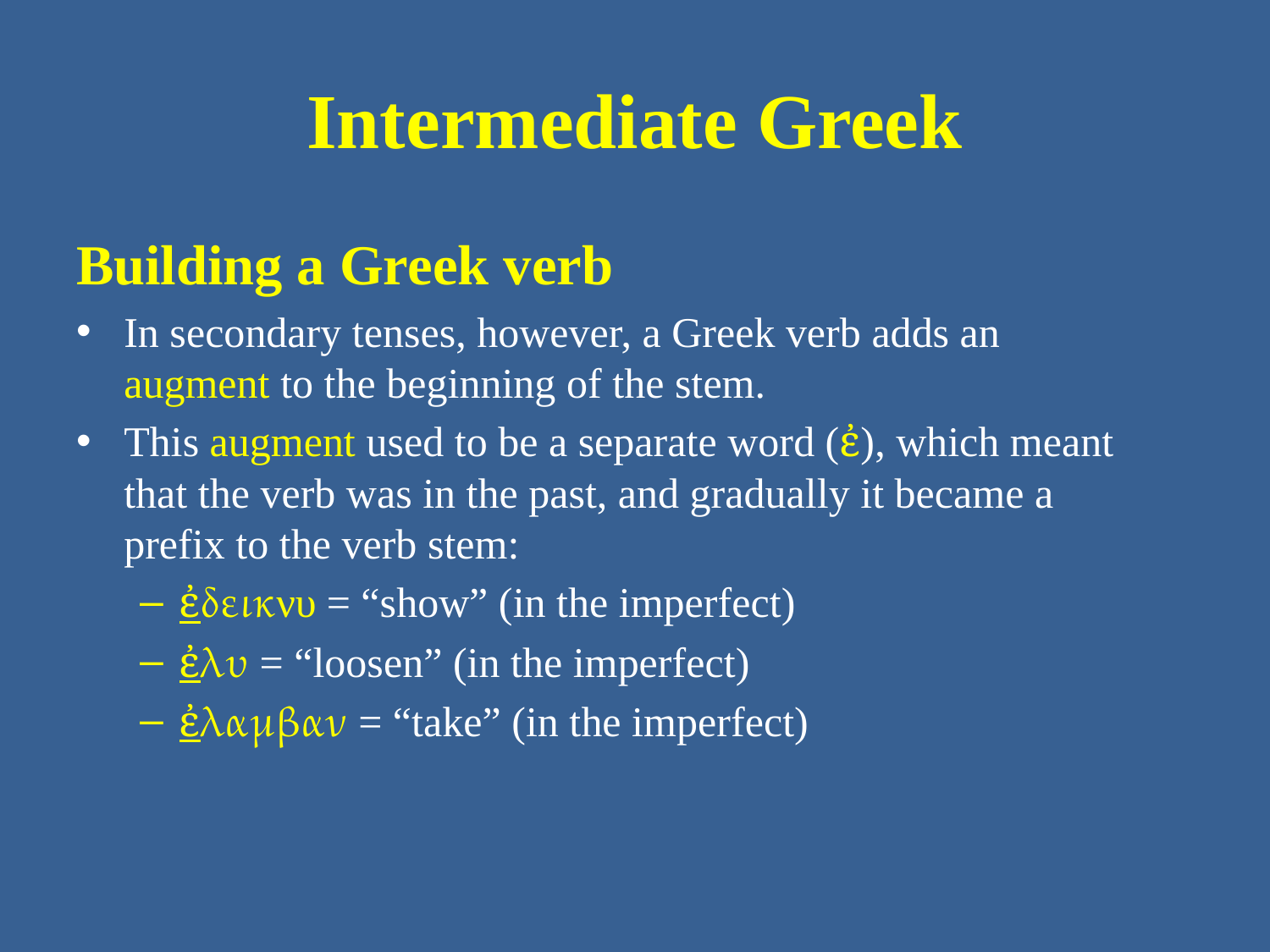

# Intermediate Greek
Building a Greek verb
In secondary tenses, however, a Greek verb adds an augment to the beginning of the stem.
This augment used to be a separate word (ἐ), which meant that the verb was in the past, and gradually it became a prefix to the verb stem:
ἐδεικνυ = “show” (in the imperfect)
ἐλυ = “loosen” (in the imperfect)
ἐλαμβαν = “take” (in the imperfect)